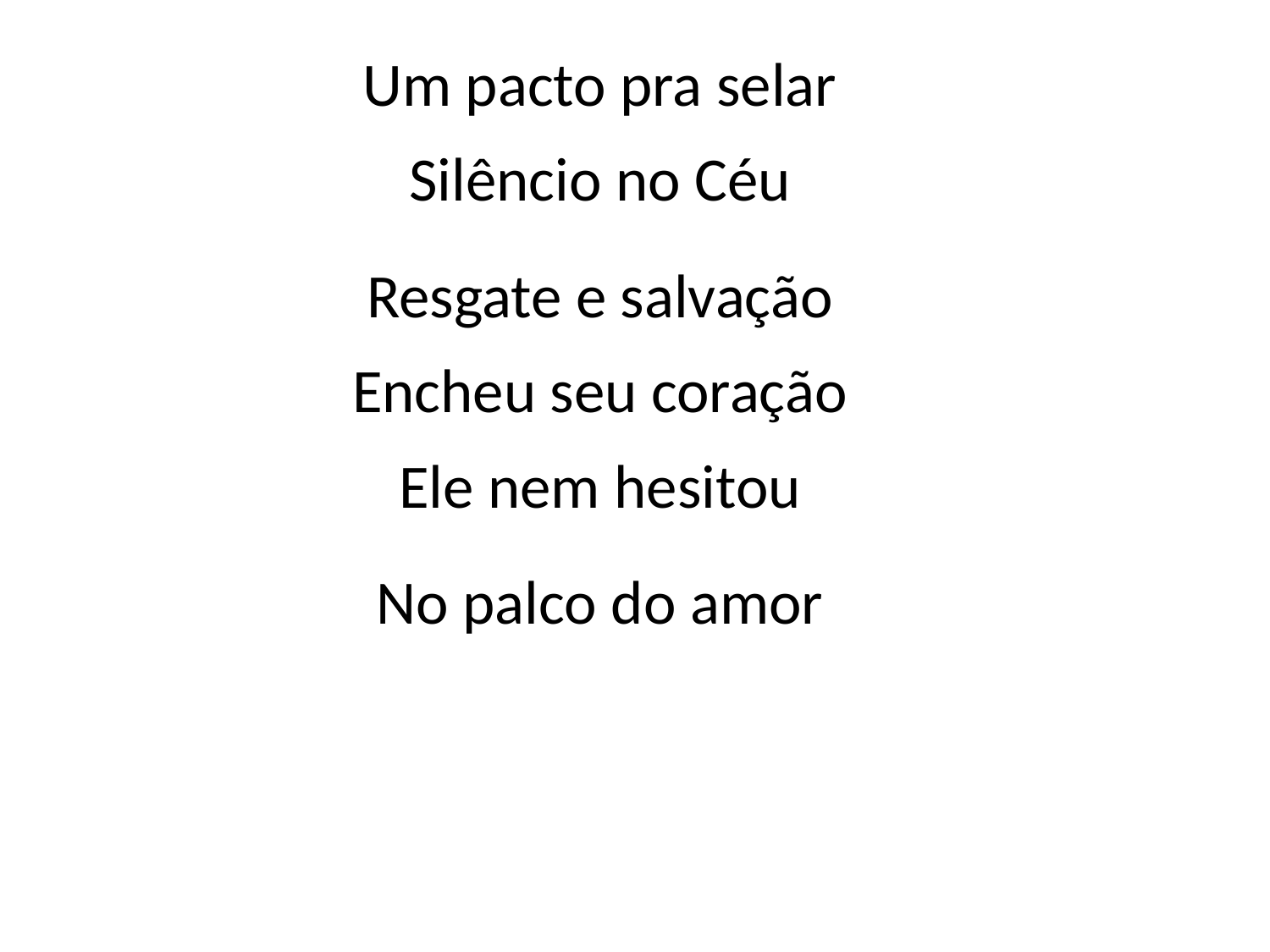

Um pacto pra selar

Silêncio no Céu

Resgate e salvação

Encheu seu coração

Ele nem hesitou

No palco do amor
#